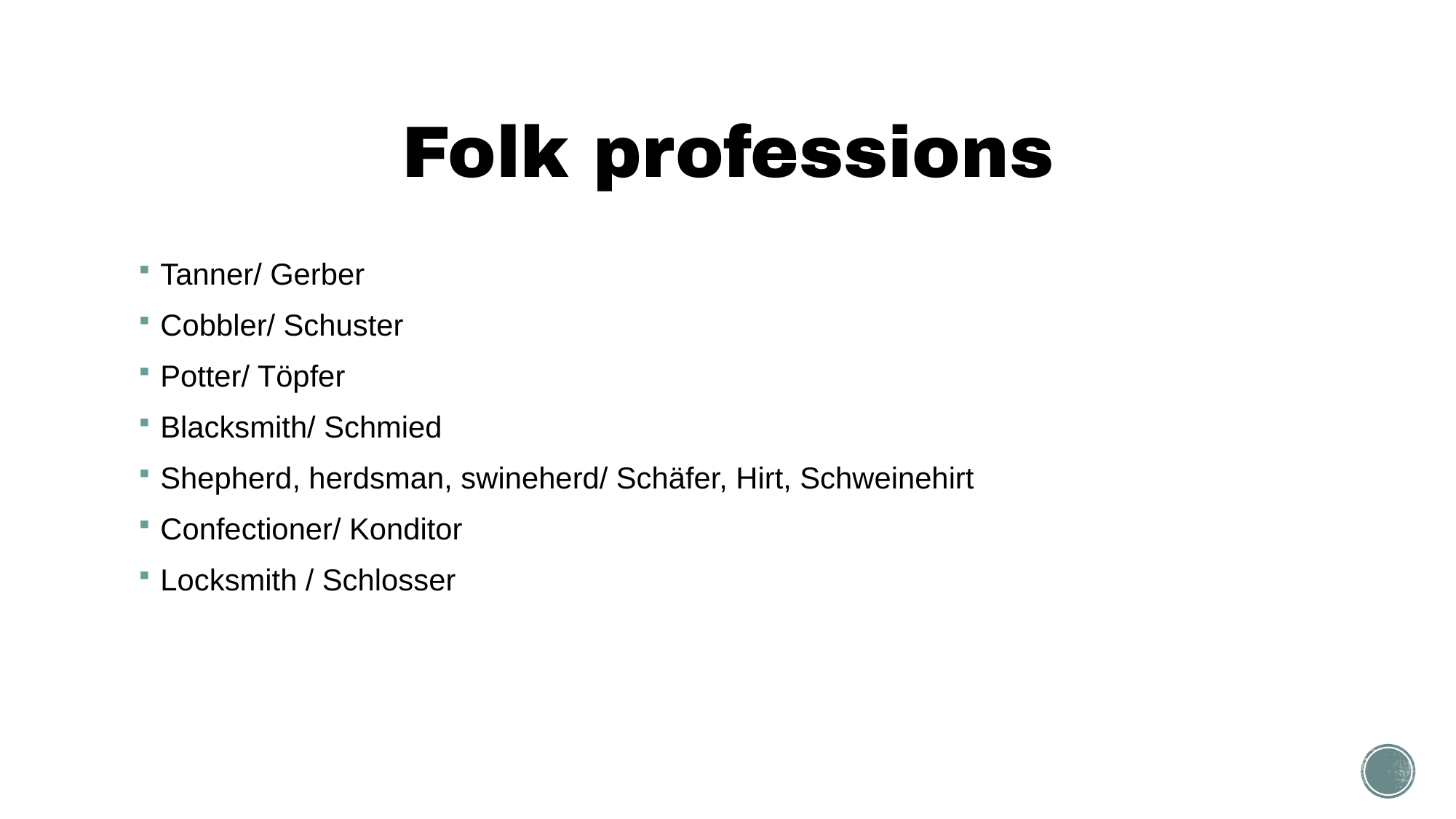

# Folk professions
Tanner/ Gerber
Cobbler/ Schuster
Potter/ Töpfer
Blacksmith/ Schmied
Shepherd, herdsman, swineherd/ Schäfer, Hirt, Schweinehirt
Confectioner/ Konditor
Locksmith / Schlosser